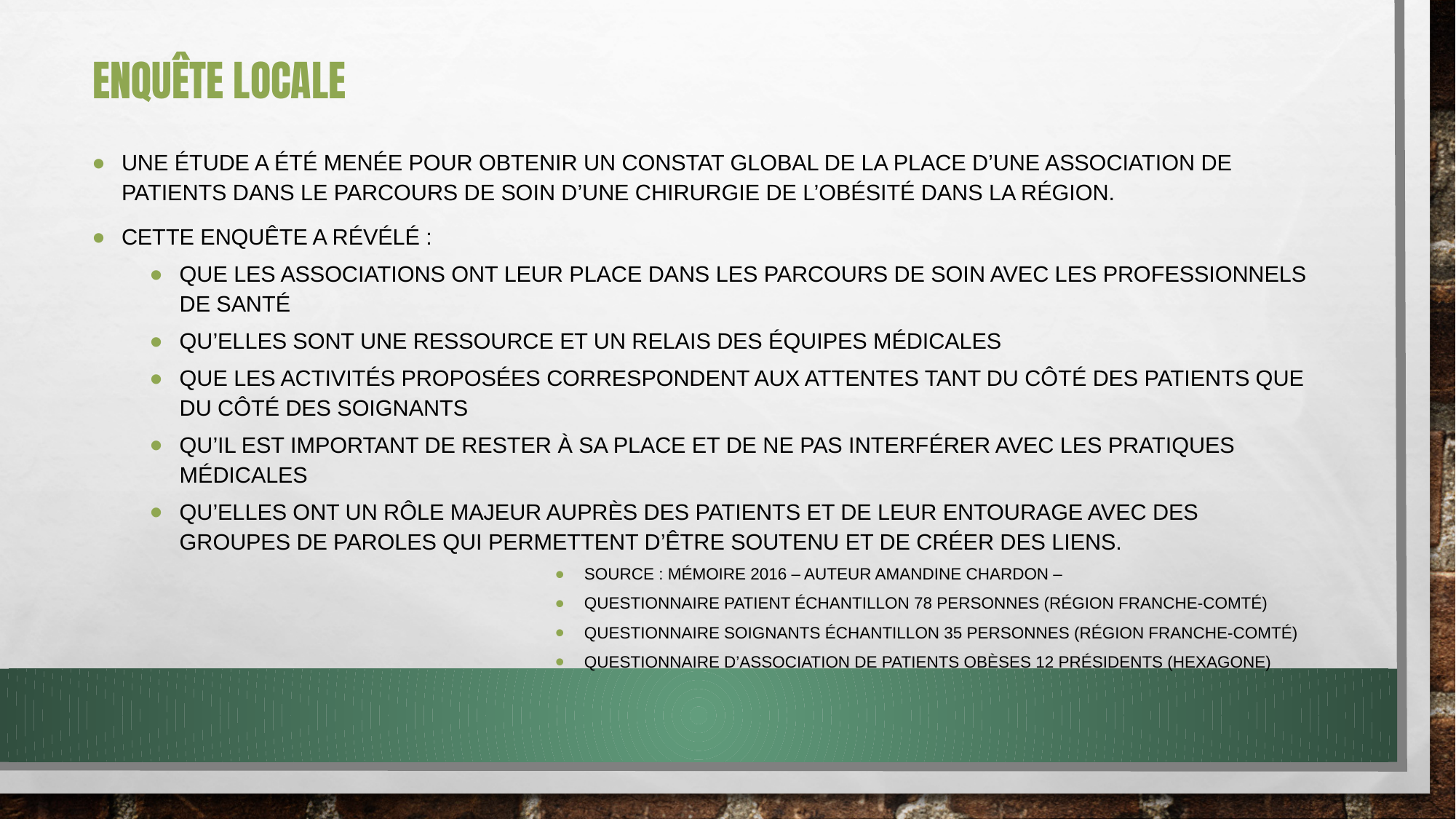

# Enquête locale
Une étude a été menée pour obtenir un constat global de la place d’une association de patients dans le parcours de soin d’une chirurgie de l’obésité dans la région.
Cette enquête a révélé :
Que les associations ont leur place dans les parcours de soin avec les professionnels de santé
Qu’elles sont une ressource et un relais des équipes médicales
Que les activités proposées correspondent aux attentes tant du côté des patients que du côté des soignants
Qu’il est important de rester à sa place et de ne pas interférer avec les pratiques médicales
Qu’elles ont un rôle majeur auprès des patients et de leur entourage avec des groupes de paroles qui permettent d’être soutenu et de créer des liens.
source : mémoire 2016 – auteur amandine chardon –
questionnaire patient échantillon 78 personnes (région Franche-Comté)
Questionnaire soignants échantillon 35 personnes (région Franche-Comté)
Questionnaire d’association de patients obèses 12 présidents (hexagone)